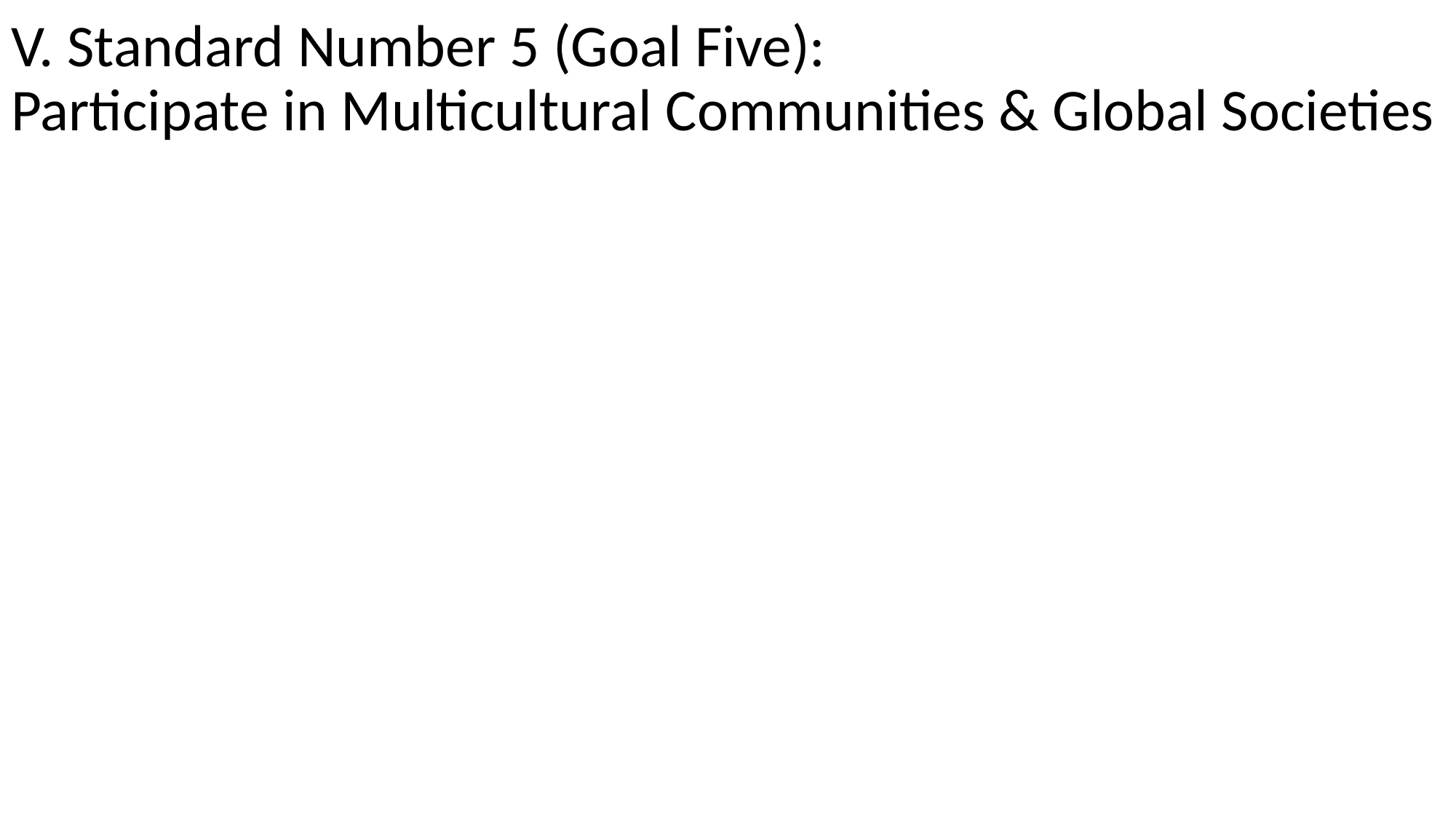

# V. Standard Number 5 (Goal Five): Participate in Multicultural Communities & Global Societies